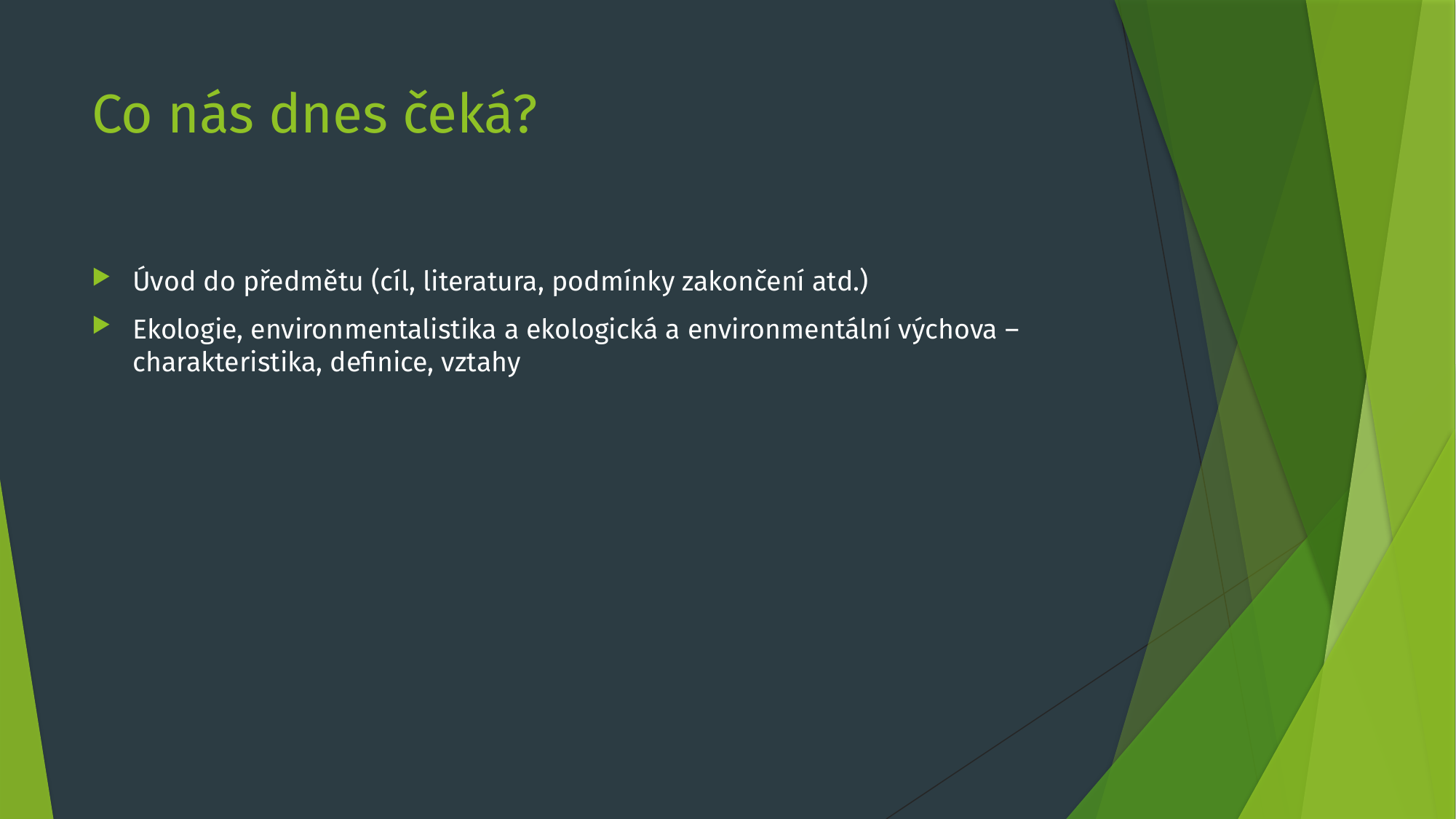

# Co nás dnes čeká?
Úvod do předmětu (cíl, literatura, podmínky zakončení atd.)
Ekologie, environmentalistika a ekologická a environmentální výchova – charakteristika, definice, vztahy